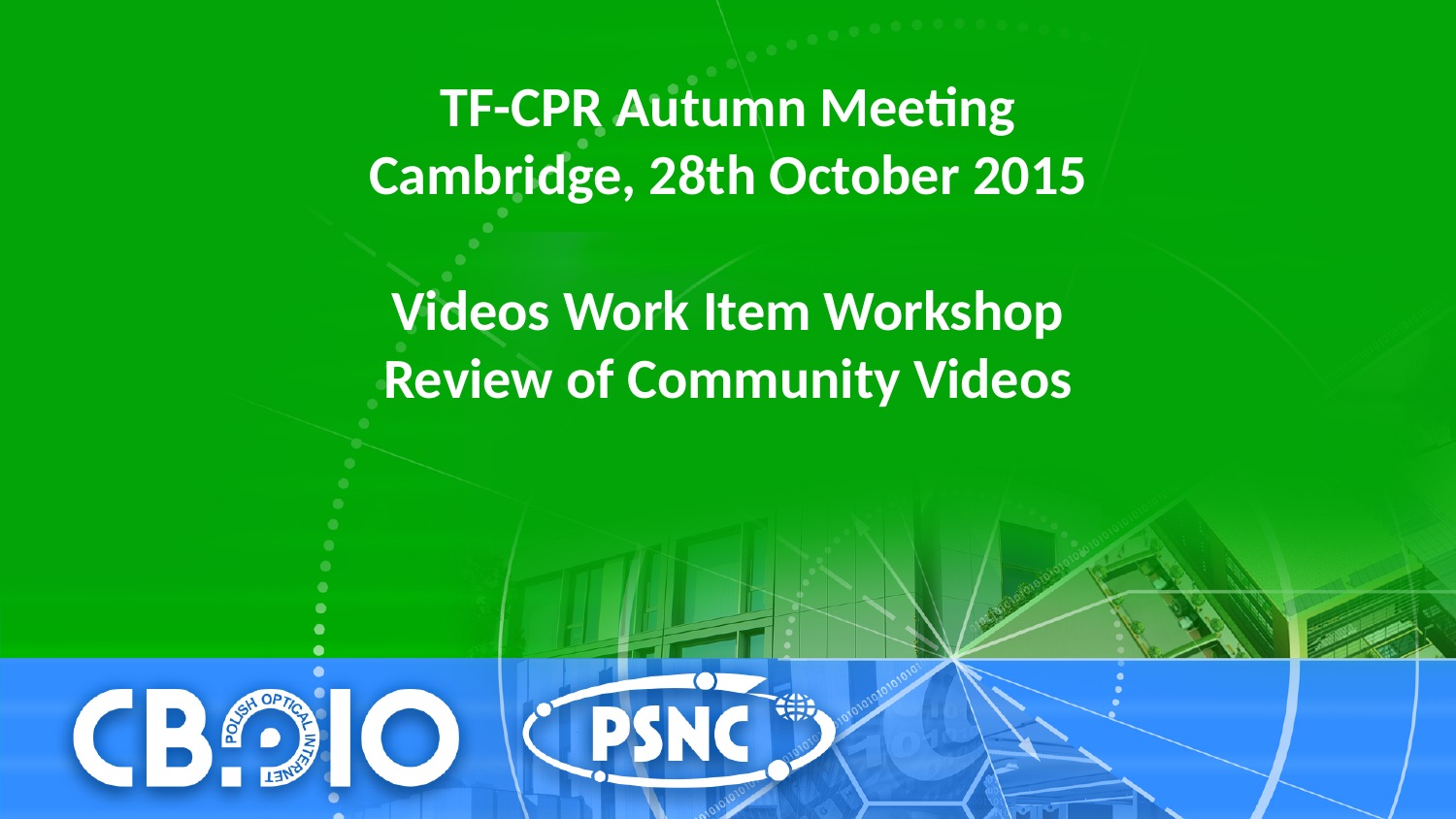

TF-CPR Autumn Meeting
Cambridge, 28th October 2015

Videos Work Item Workshop
Review of Community Videos